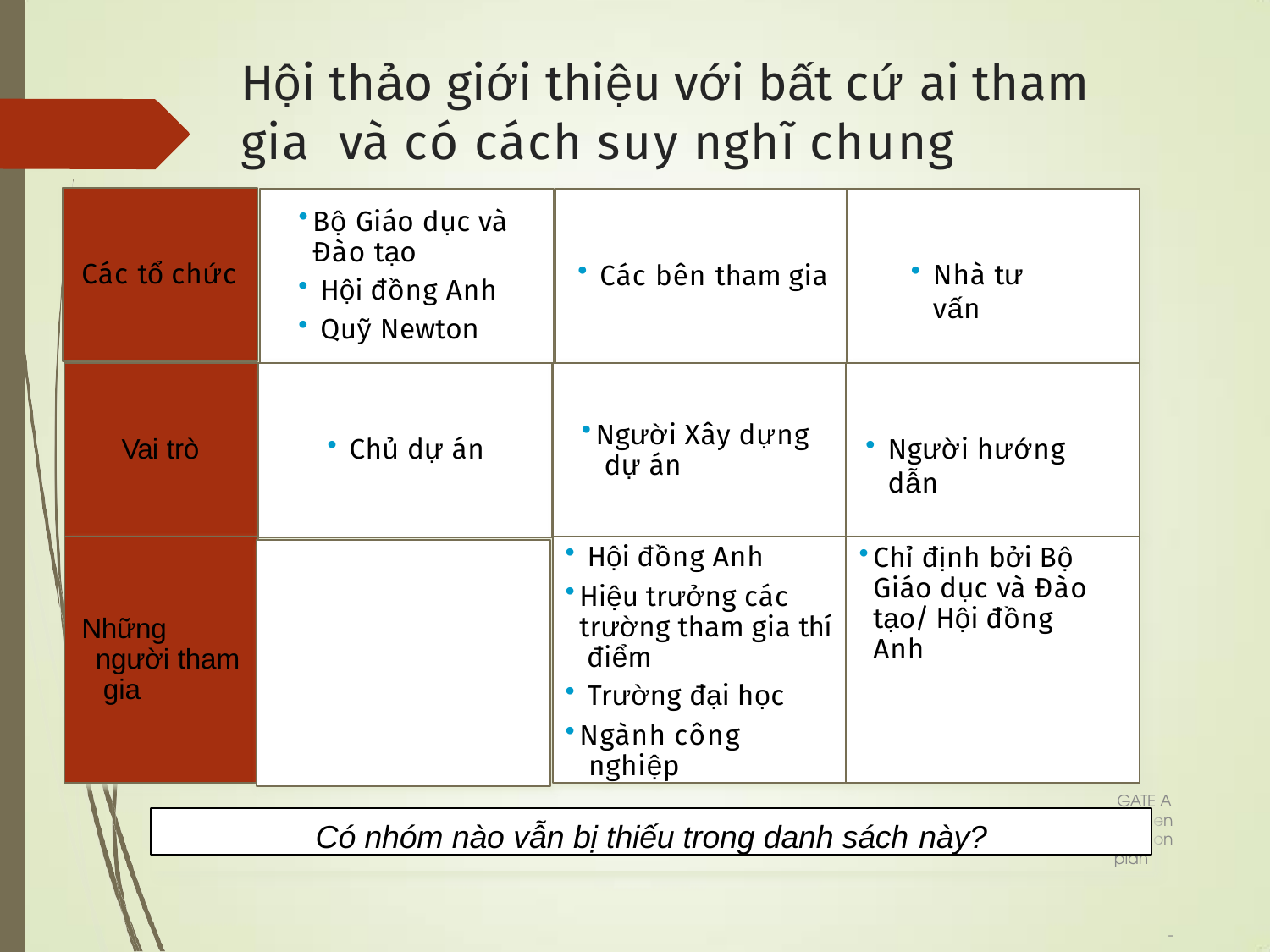

# Hội thảo giới thiệu với bất cứ ai tham gia  và có cách suy nghĩ chung

Bộ Giáo dục và  Đào tạo
Hội đồng Anh
Quỹ Newton
Các tổ chức
Nhà tư vấn
Các bên tham gia

Người Xây dựng  dự án
Vai trò
Chủ dự án
Người hướng dẫn

Hội đồng Anh
Hiệu trưởng các  trường tham gia thí  điểm
Trường đại học
Ngành công  nghiệp
Chỉ định bởi Bộ  Giáo dục và Đào  tạo/ Hội đồng Anh
Những  người tham  gia
GATE A

Có nhóm nào vẫn bị thiếu trong danh sách này?
en
implem
tat  plan
ion
-